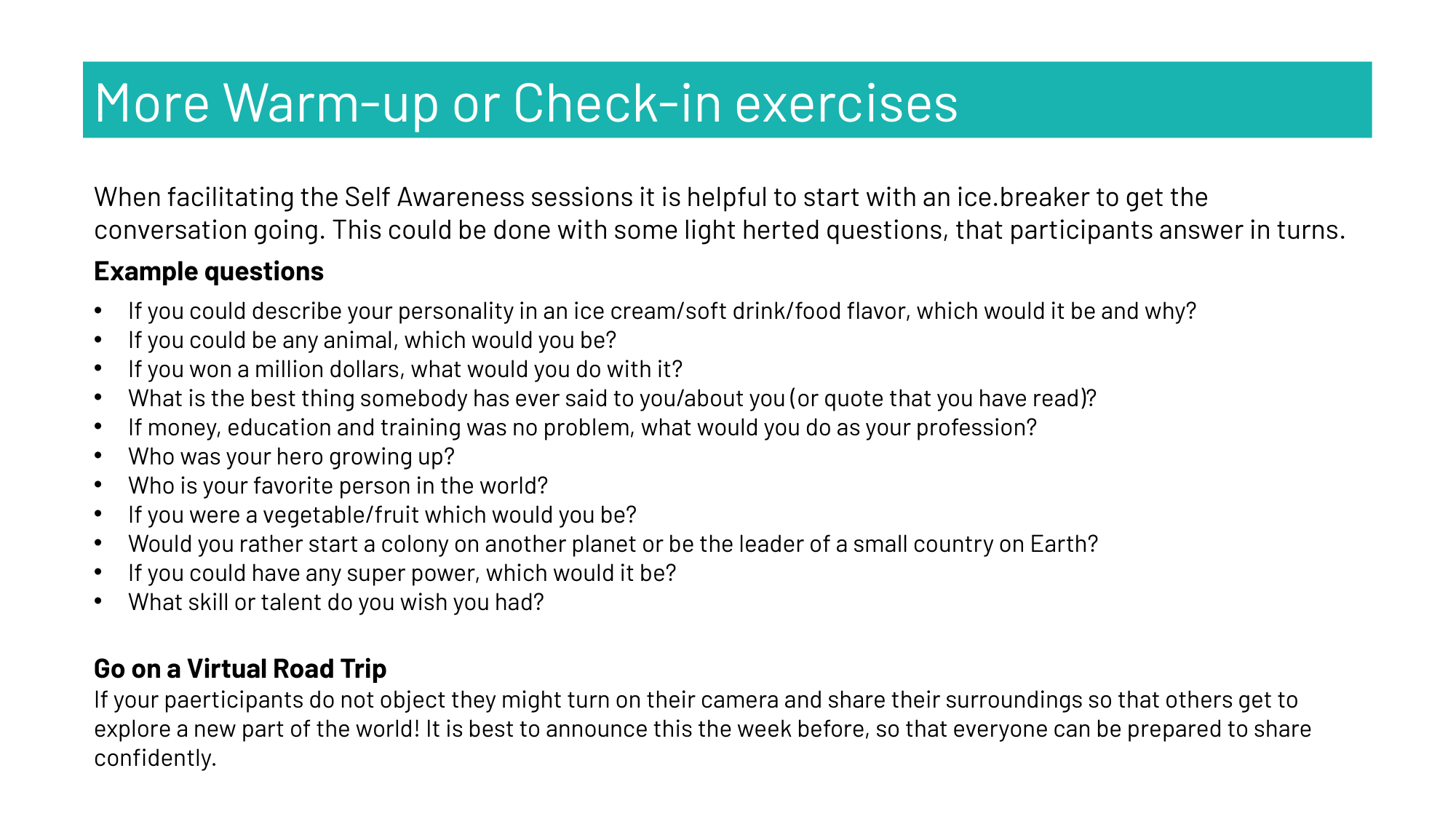

More Warm-up or Check-in exercises
When facilitating the Self Awareness sessions it is helpful to start with an ice.breaker to get the conversation going. This could be done with some light herted questions, that participants answer in turns.
Example questions
If you could describe your personality in an ice cream/soft drink/food flavor, which would it be and why?
If you could be any animal, which would you be?
If you won a million dollars, what would you do with it?
What is the best thing somebody has ever said to you/about you (or quote that you have read)?
If money, education and training was no problem, what would you do as your profession?
Who was your hero growing up?
Who is your favorite person in the world?
If you were a vegetable/fruit which would you be?
Would you rather start a colony on another planet or be the leader of a small country on Earth?
If you could have any super power, which would it be?
What skill or talent do you wish you had?
Go on a Virtual Road Trip
If your paerticipants do not object they might turn on their camera and share their surroundings so that others get to explore a new part of the world! It is best to announce this the week before, so that everyone can be prepared to share confidently.